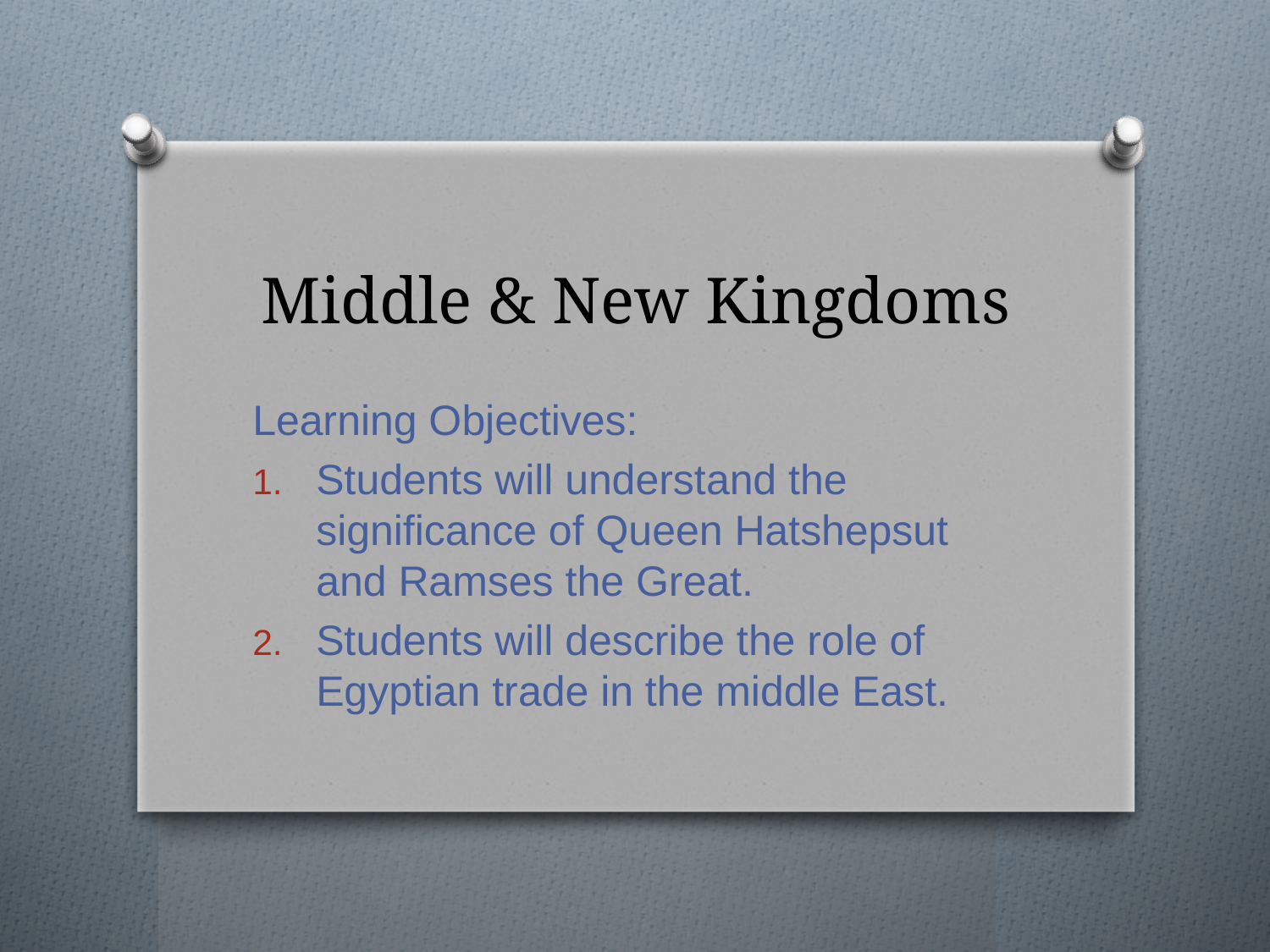

# Middle & New Kingdoms
Learning Objectives:
Students will understand the significance of Queen Hatshepsut and Ramses the Great.
Students will describe the role of Egyptian trade in the middle East.